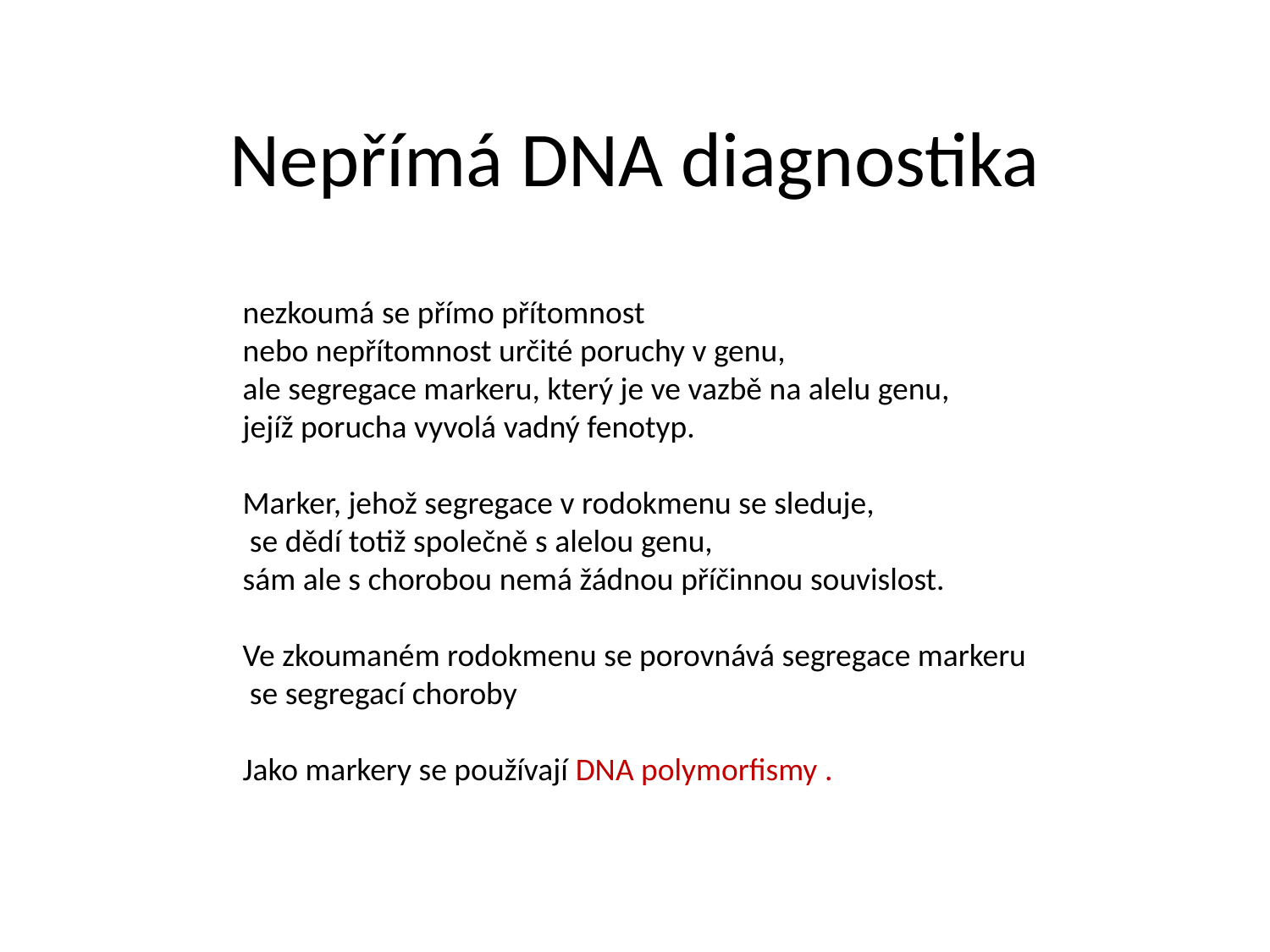

# Nepřímá DNA diagnostika
nezkoumá se přímo přítomnost
nebo nepřítomnost určité poruchy v genu,
ale segregace markeru, který je ve vazbě na alelu genu,
jejíž porucha vyvolá vadný fenotyp.

Marker, jehož segregace v rodokmenu se sleduje,
 se dědí totiž společně s alelou genu,
sám ale s chorobou nemá žádnou příčinnou souvislost.

Ve zkoumaném rodokmenu se porovnává segregace markeru
 se segregací choroby

Jako markery se používají DNA polymorfismy .